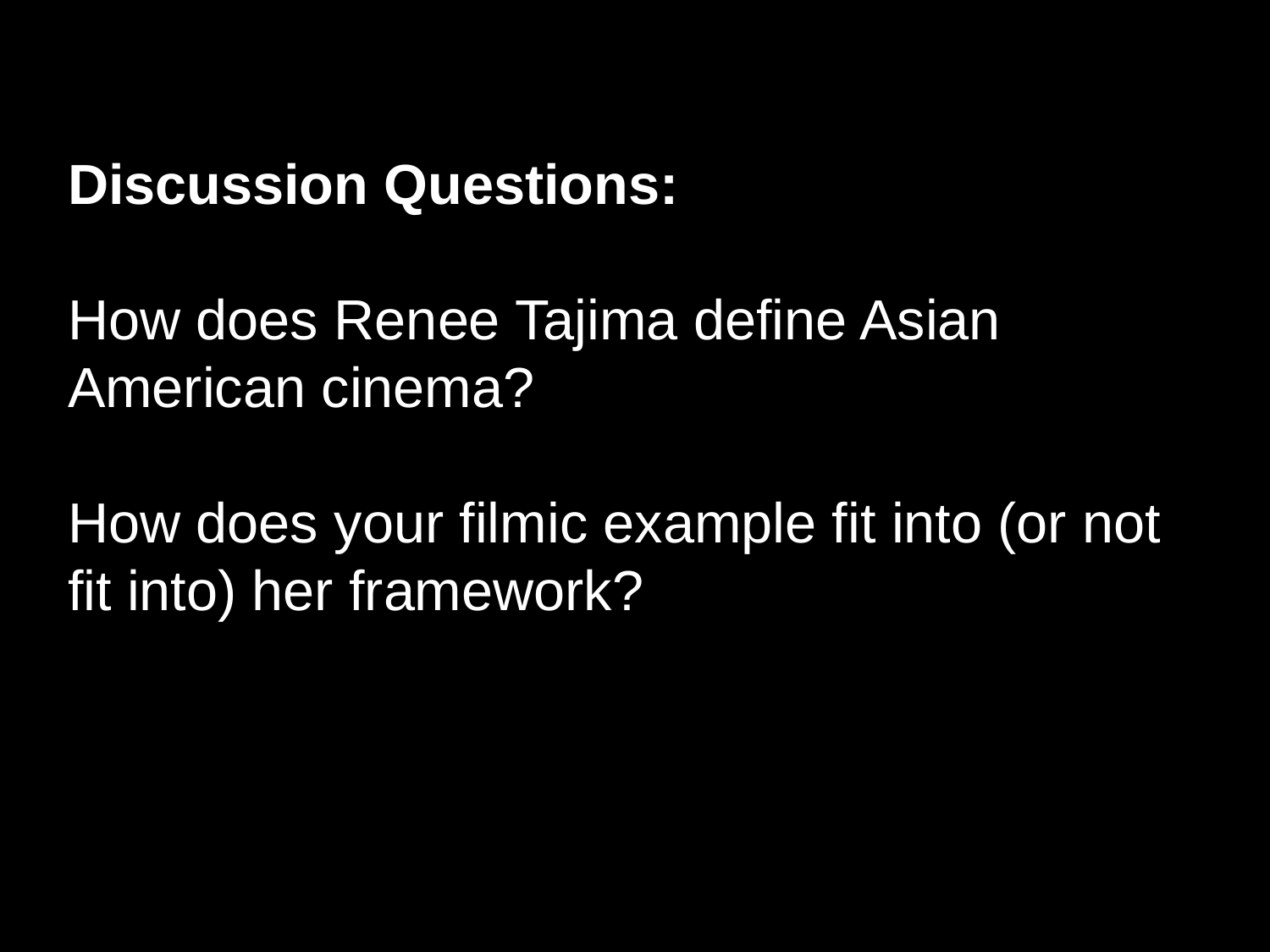

Discussion Questions:

How does Renee Tajima define Asian American cinema?

How does your filmic example fit into (or not fit into) her framework?